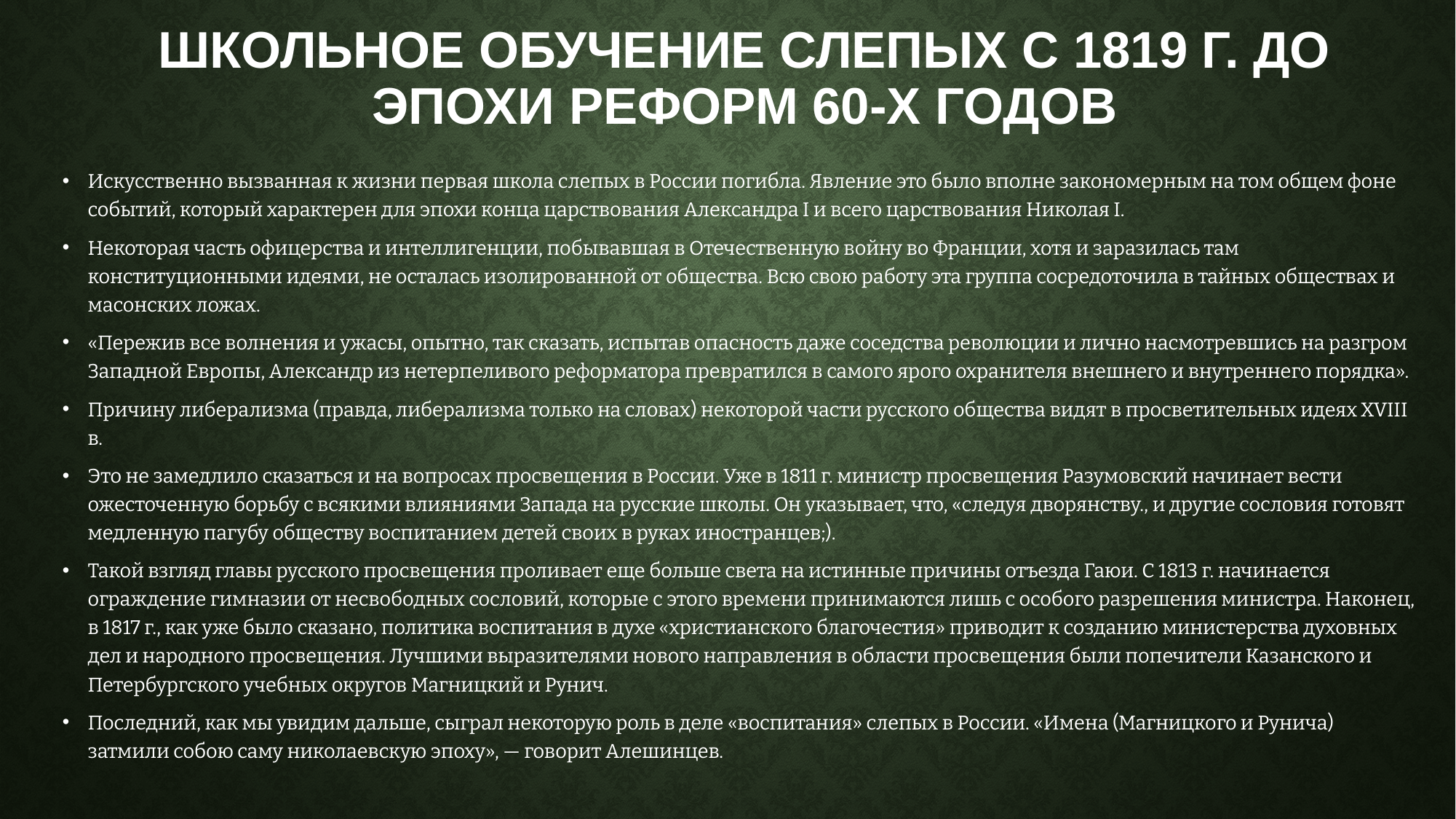

# Школьное обучение слепых с 1819 г. до эпохи реформ 60-х годов
Искусственно вызванная к жизни первая школа слепых в России погибла. Явление это было вполне закономерным на том общем фоне событий, который характерен для эпохи конца царствования Александра I и всего царствования Николая I.
Некоторая часть офицерства и интеллигенции, побывавшая в Отечественную войну во Франции, хотя и заразилась там конституционными идеями, не осталась изолированной от общества. Всю свою работу эта группа сосредоточила в тайных обществах и масонских ложах.
«Пережив все волнения и ужасы, опытно, так сказать, испытав опасность даже соседства революции и лично насмотревшись на разгром Западной Европы, Александр из нетерпеливого реформатора превратился в самого ярого охранителя внешнего и внутреннего порядка».
Причину либерализма (правда, либерализма только на словах) некоторой части русского общества видят в просветительных идеях XVIII в.
Это не замедлило сказаться и на вопросах просвещения в России. Уже в 1811 г. министр просвещения Разумовский начинает вести ожесточенную борьбу с всякими влияниями Запада на русские школы. Он указывает, что, «следуя дворянству., и другие сословия готовят медленную пагубу обществу воспитанием детей своих в руках иностранцев;).
Такой взгляд главы русского просвещения проливает еще больше света на истинные причины отъезда Гаюи. С 1813 г. начинается ограждение гимназии от несвободных сословий, которые с этого времени принимаются лишь с особого разрешения министра. Наконец, в 1817 г., как уже было сказано, политика воспитания в духе «христианского благочестия» приводит к созданию министерства духовных дел и народного просвещения. Лучшими выразителями нового направления в области просвещения были попечители Казанского и Петербургского учебных округов Магницкий и Рунич.
Последний, как мы увидим дальше, сыграл некоторую роль в деле «воспитания» слепых в России. «Имена (Магницкого и Рунича) затмили собою саму николаевскую эпоху», — говорит Алешинцев.